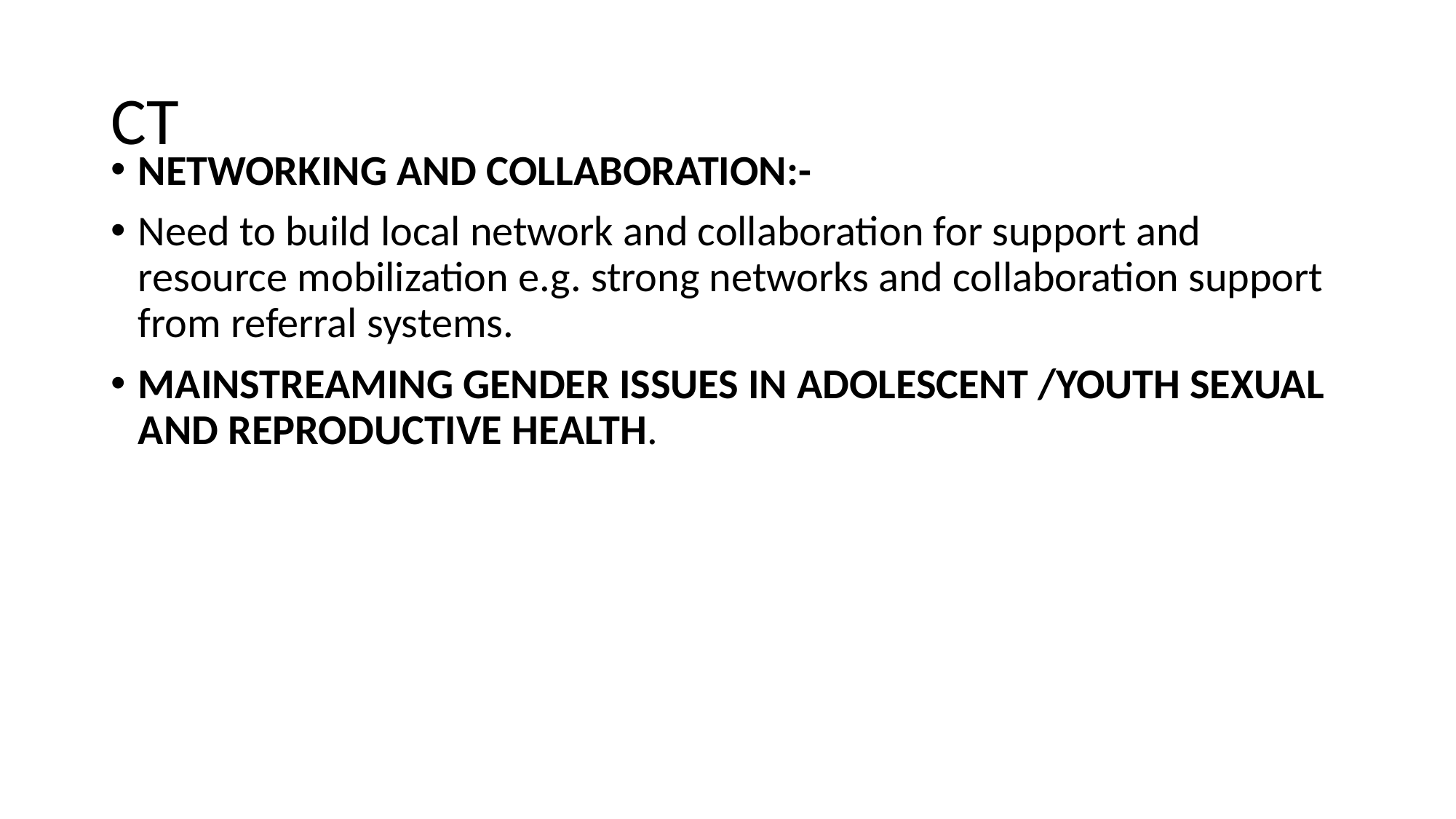

# CT
NETWORKING AND COLLABORATION:-
Need to build local network and collaboration for support and resource mobilization e.g. strong networks and collaboration support from referral systems.
MAINSTREAMING GENDER ISSUES IN ADOLESCENT /YOUTH SEXUAL AND REPRODUCTIVE HEALTH.